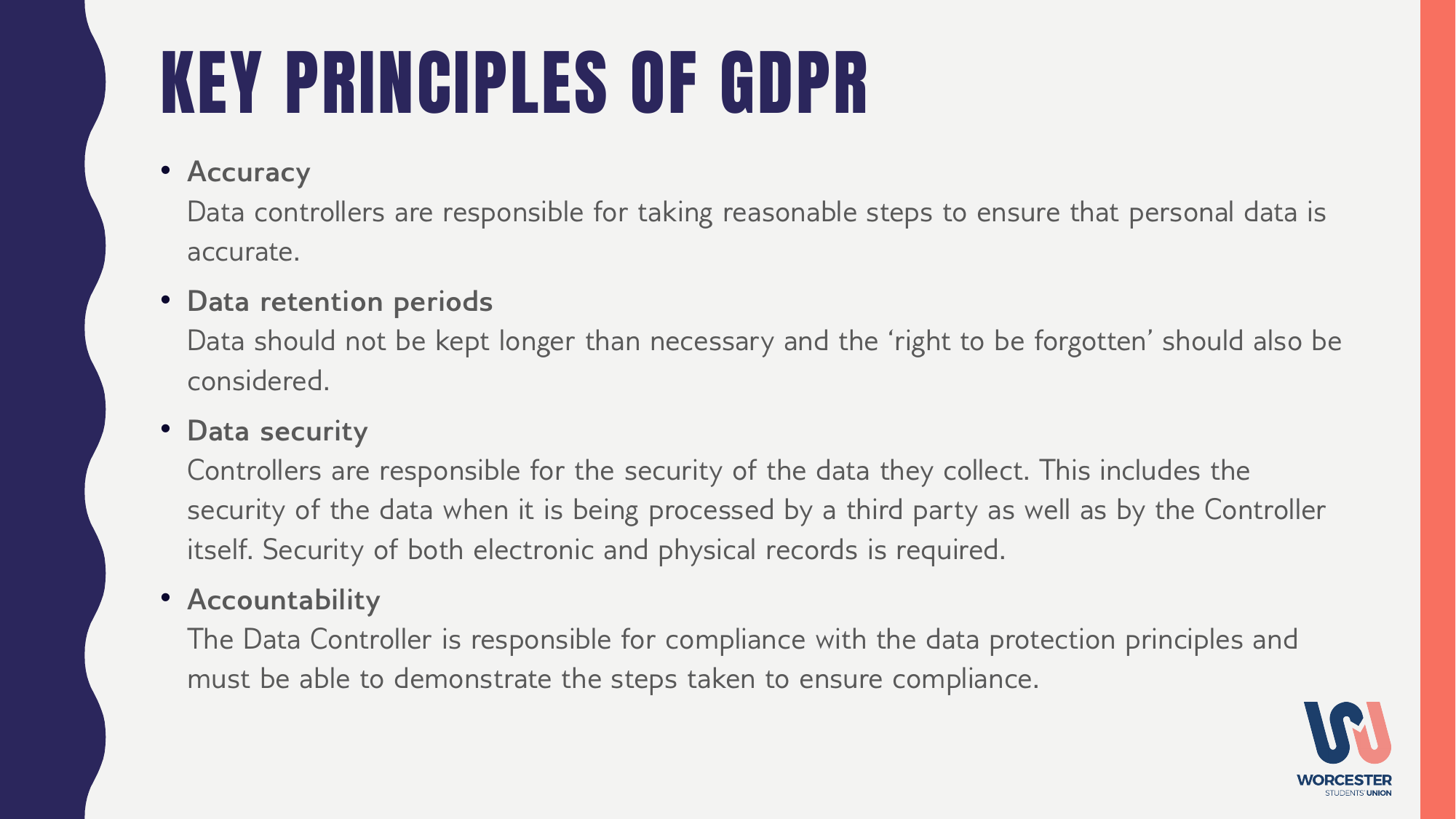

# Key Principles of gdpr
Accuracy
Data controllers are responsible for taking reasonable steps to ensure that personal data is accurate.
Data retention periods
Data should not be kept longer than necessary and the ‘right to be forgotten’ should also be considered.
Data security
Controllers are responsible for the security of the data they collect. This includes the security of the data when it is being processed by a third party as well as by the Controller itself. Security of both electronic and physical records is required.
Accountability
The Data Controller is responsible for compliance with the data protection principles and must be able to demonstrate the steps taken to ensure compliance.